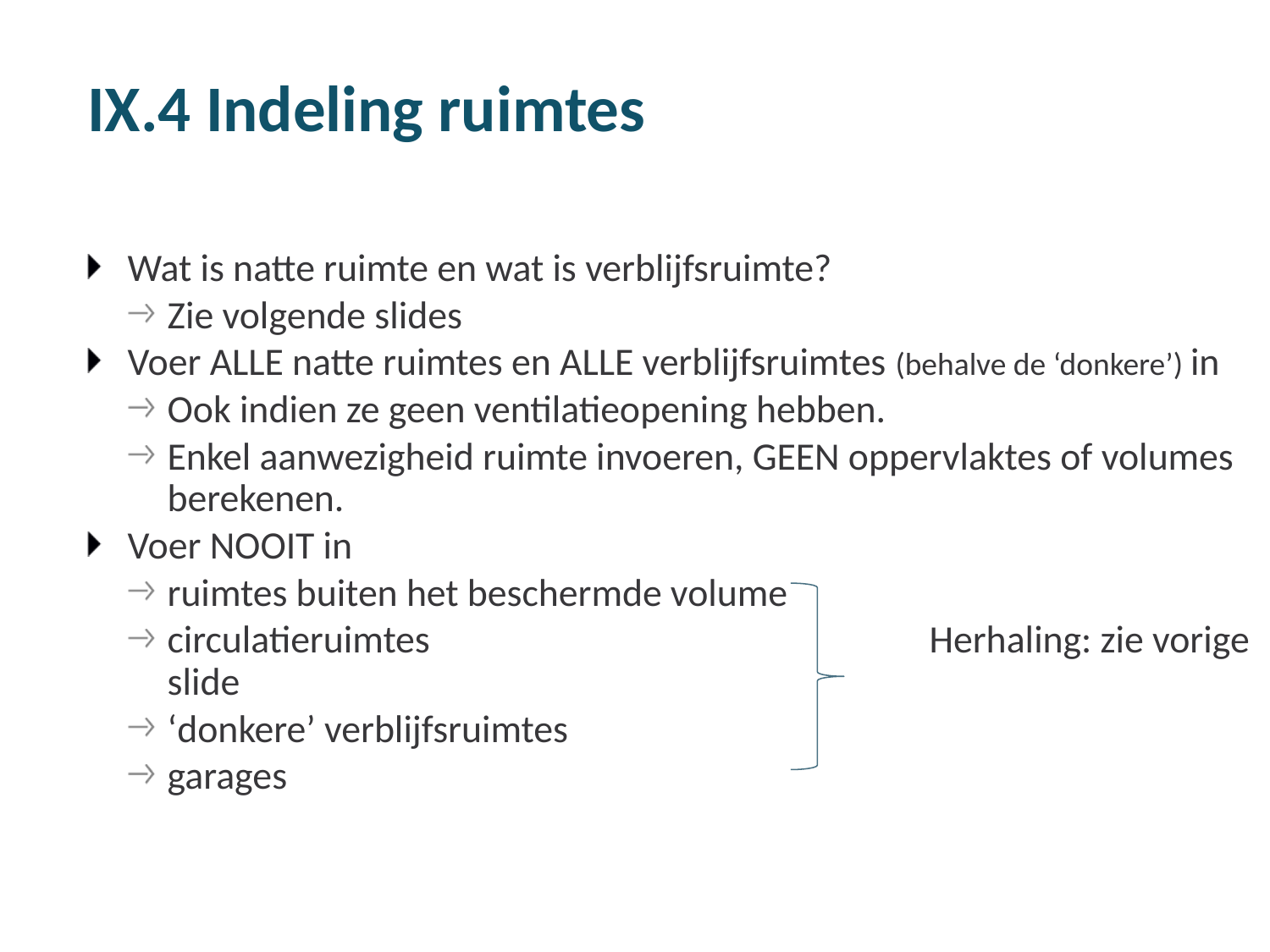

# IX.4 Indeling ruimtes
Wat is natte ruimte en wat is verblijfsruimte?
Zie volgende slides
Voer ALLE natte ruimtes en ALLE verblijfsruimtes (behalve de ‘donkere’) in
Ook indien ze geen ventilatieopening hebben.
Enkel aanwezigheid ruimte invoeren, GEEN oppervlaktes of volumes berekenen.
Voer NOOIT in
ruimtes buiten het beschermde volume
circulatieruimtes 				Herhaling: zie vorige slide
‘donkere’ verblijfsruimtes
garages